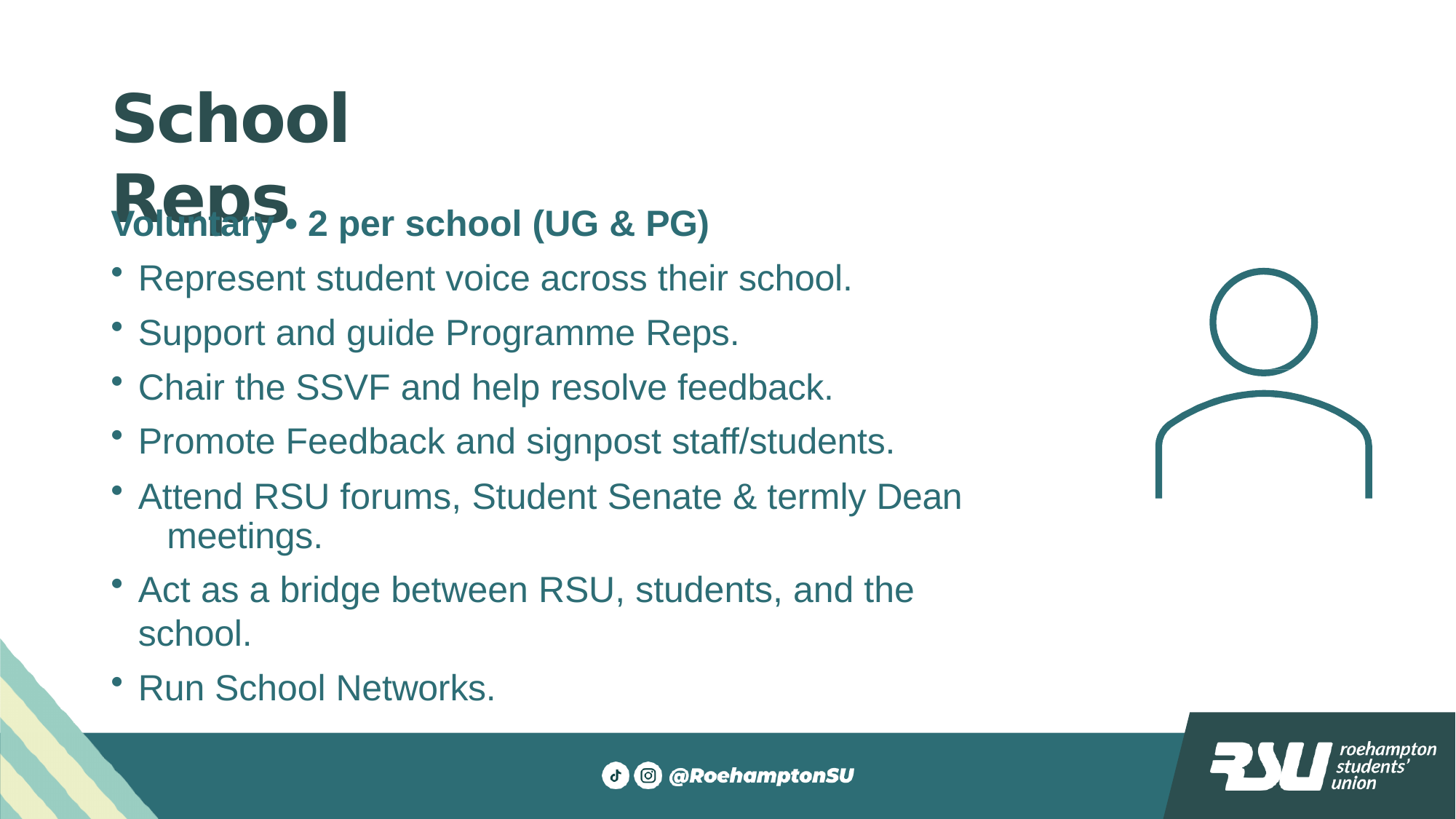

# School Reps
Voluntary • 2 per school (UG & PG)
Represent student voice across their school.
Support and guide Programme Reps.
Chair the SSVF and help resolve feedback.
Promote Feedback and signpost staff/students.
Attend RSU forums, Student Senate & termly Dean 	meetings.
Act as a bridge between RSU, students, and the school.
Run School Networks.